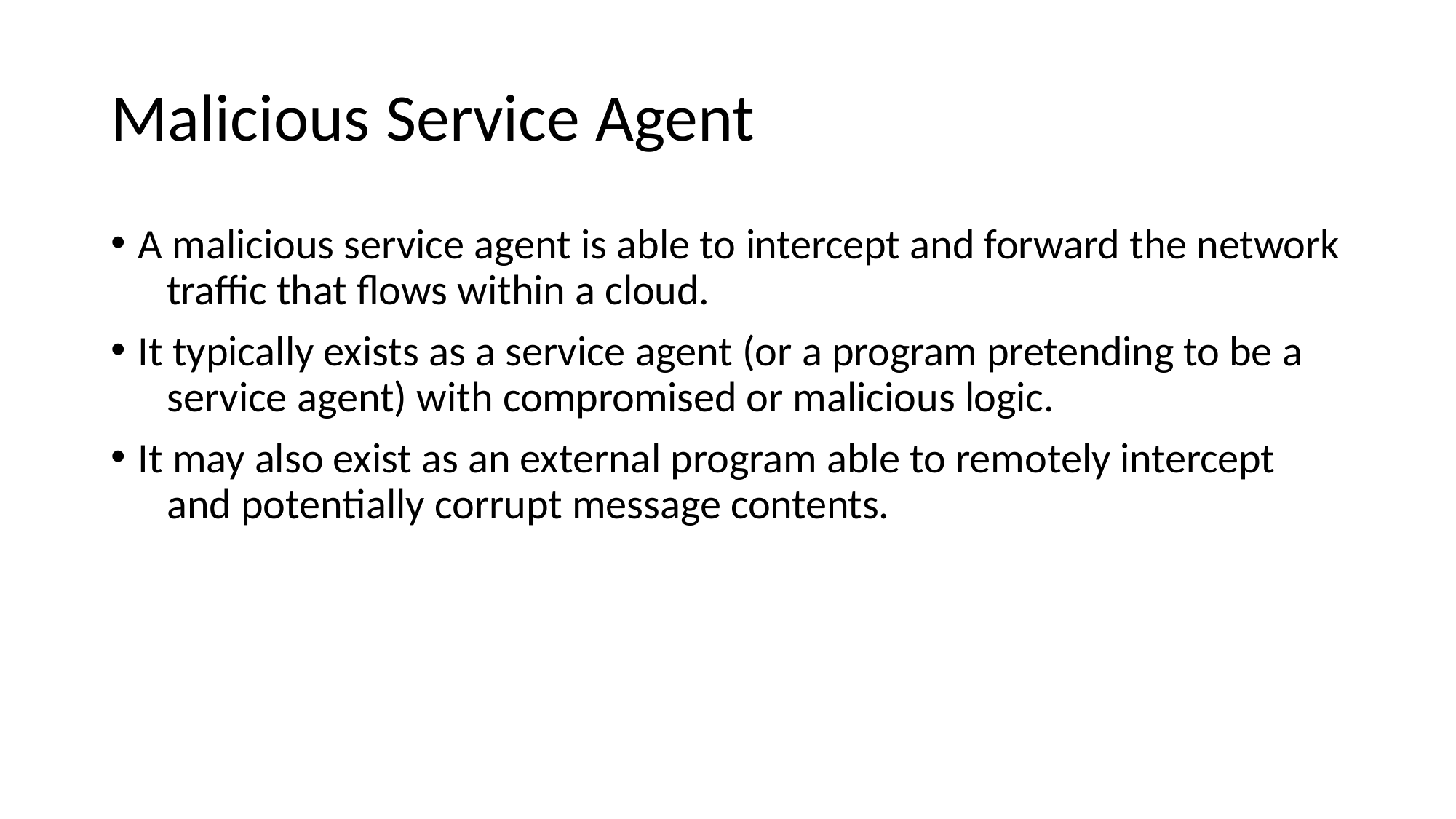

# Malicious Service Agent
A malicious service agent is able to intercept and forward the network 	traffic that flows within a cloud.
It typically exists as a service agent (or a program pretending to be a 	service agent) with compromised or malicious logic.
It may also exist as an external program able to remotely intercept 	and potentially corrupt message contents.